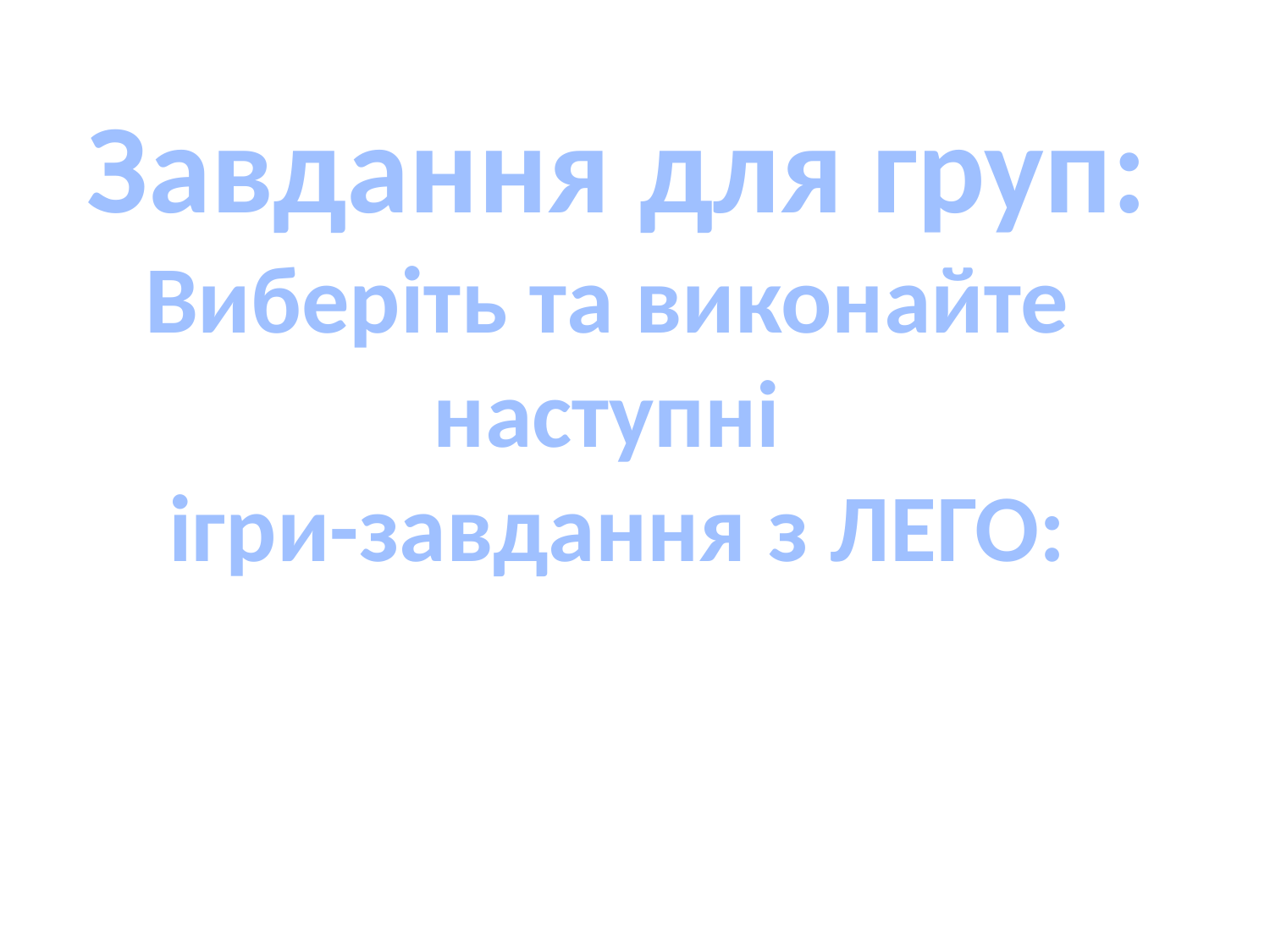

Завдання для груп:
Виберіть та виконайте
наступні
ігри-завдання з ЛЕГО: